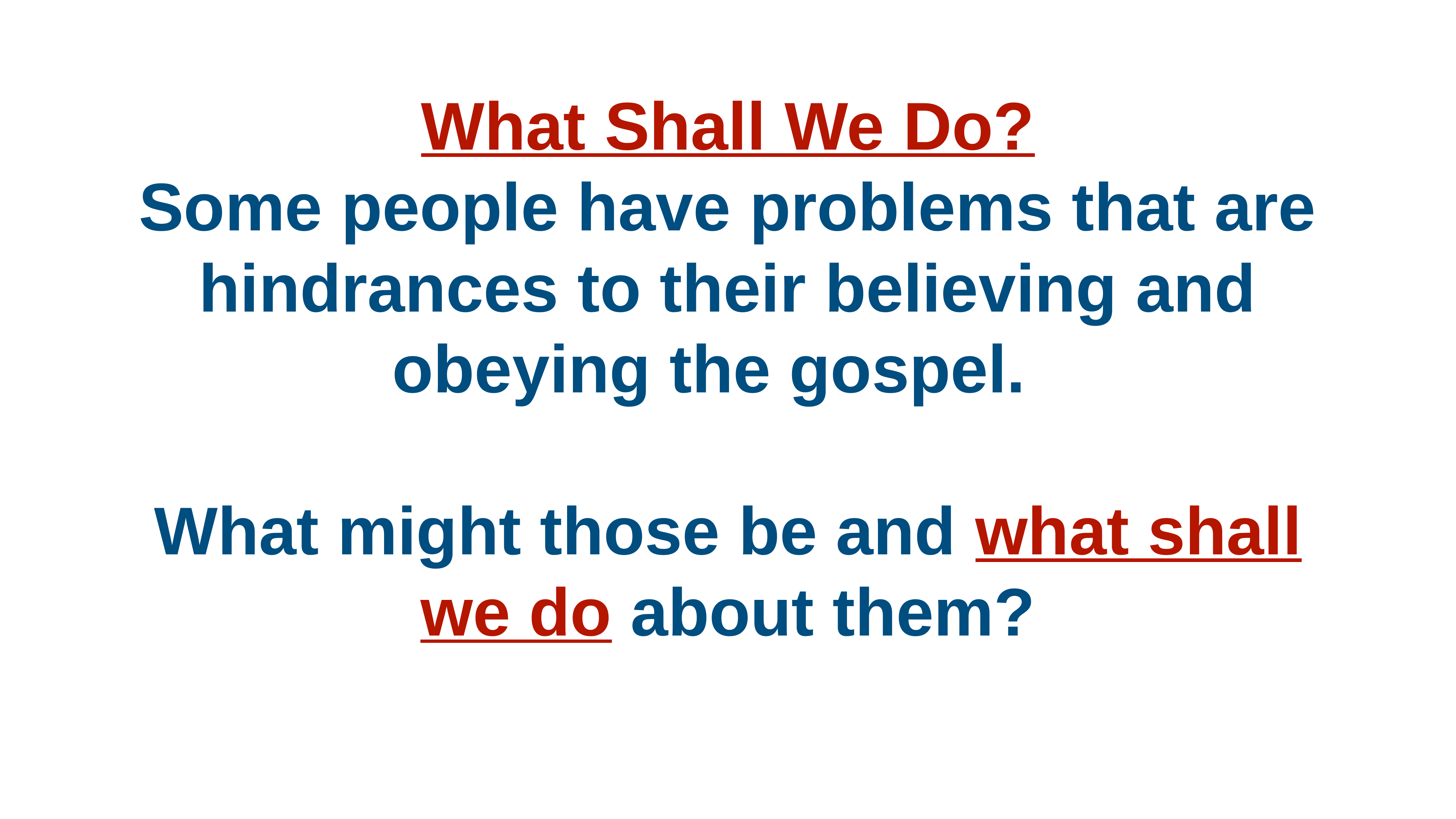

# What Shall We Do?
Some people have problems that are hindrances to their believing and obeying the gospel.

What might those be and what shall we do about them?